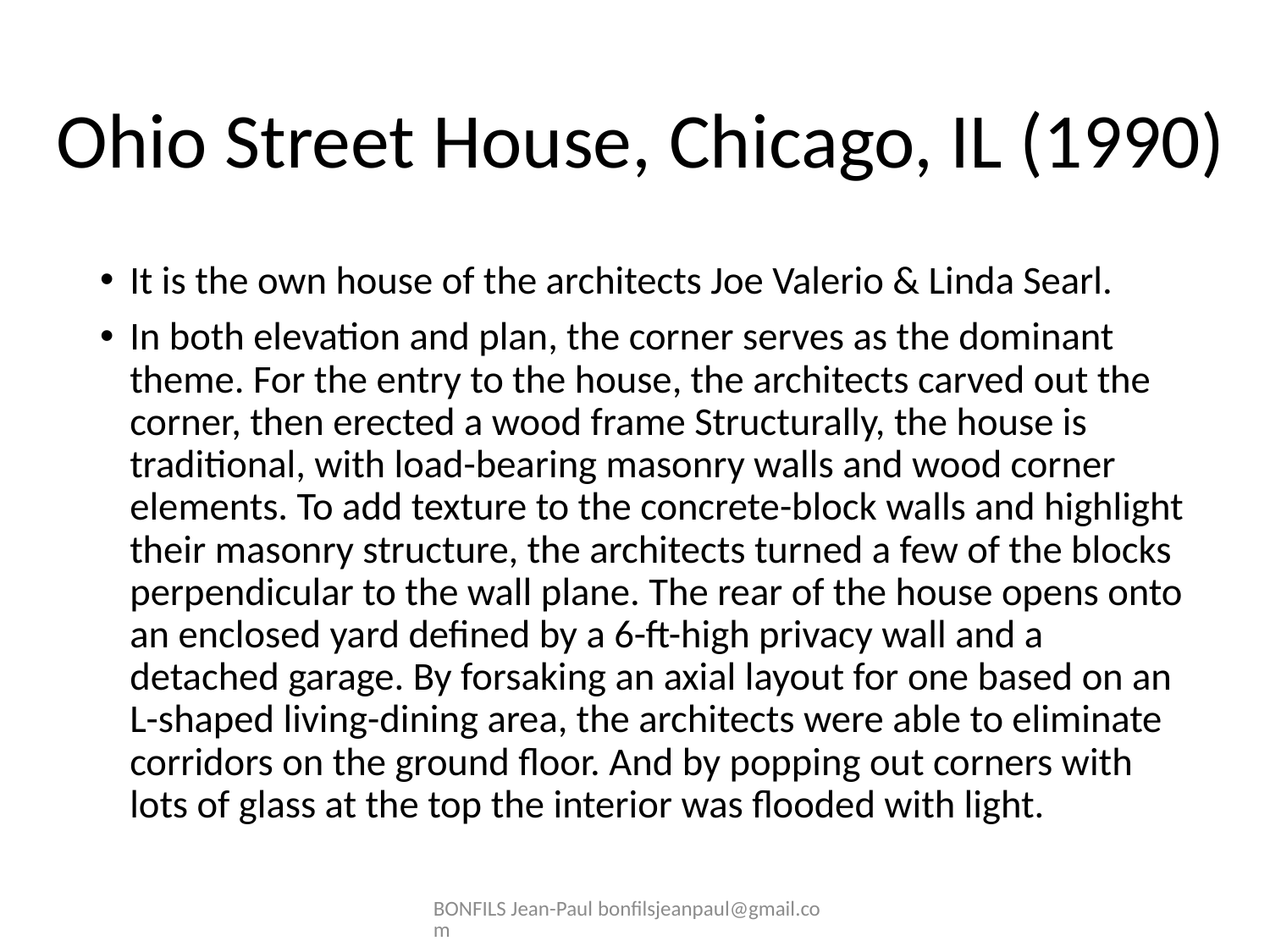

# Ohio Street House, Chicago, IL (1990)
It is the own house of the architects Joe Valerio & Linda Searl.
In both elevation and plan, the corner serves as the dominant theme. For the entry to the house, the architects carved out the corner, then erected a wood frame Structurally, the house is traditional, with load-bearing masonry walls and wood corner elements. To add texture to the concrete-block walls and highlight their masonry structure, the architects turned a few of the blocks perpendicular to the wall plane. The rear of the house opens onto an enclosed yard defined by a 6-ft-high privacy wall and a detached garage. By forsaking an axial layout for one based on an L-shaped living-dining area, the architects were able to eliminate corridors on the ground floor. And by popping out corners with lots of glass at the top the interior was flooded with light.
BONFILS Jean-Paul bonfilsjeanpaul@gmail.com